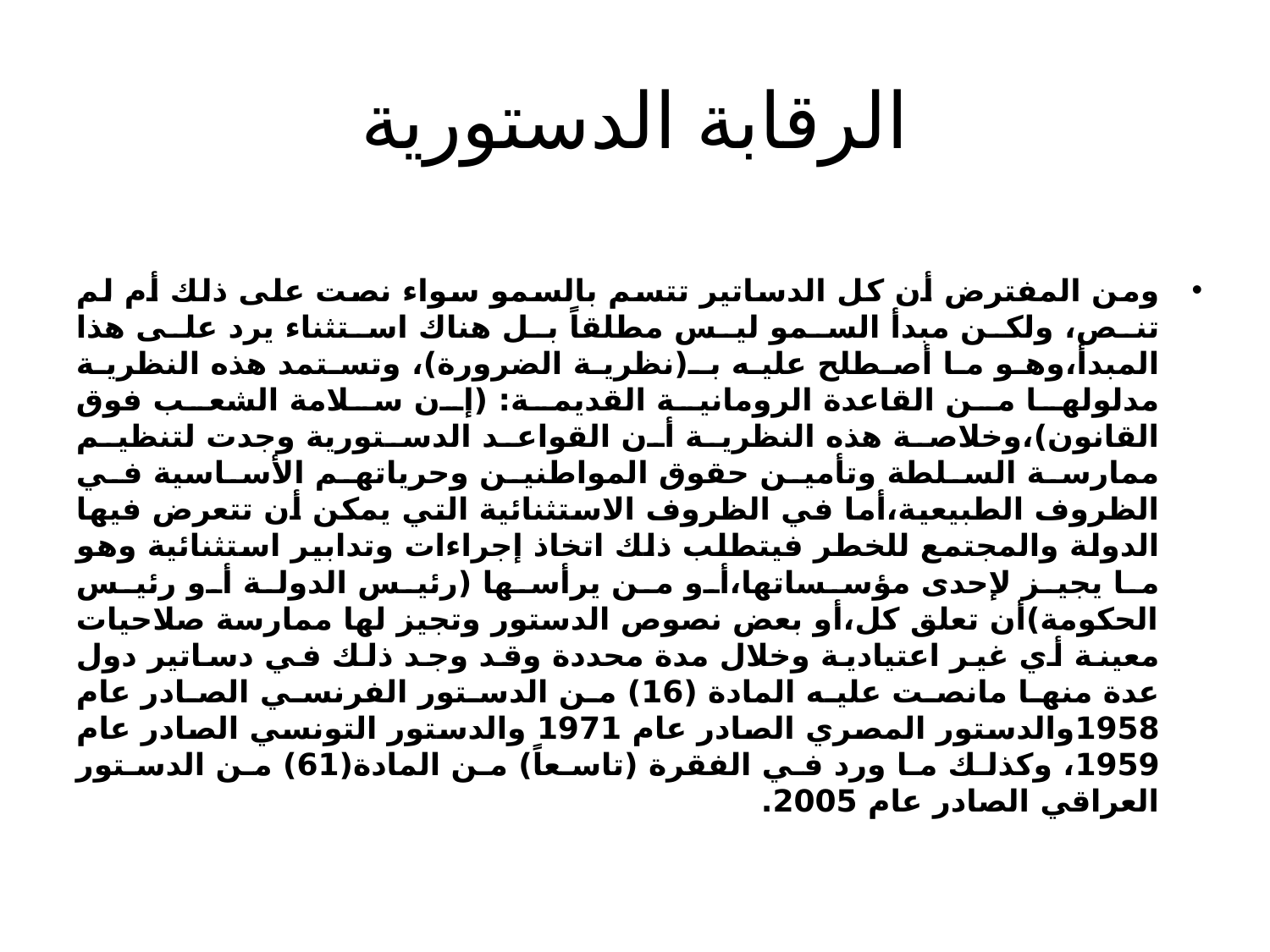

# الرقابة الدستورية

ومن المفترض أن كل الدساتير تتسم بالسمو سواء نصت على ذلك أم لم تنص، ولكن مبدأ السمو ليس مطلقاً بل هناك استثناء يرد على هذا المبدأ،وهو ما أصطلح عليه بـ(نظرية الضرورة)، وتستمد هذه النظرية مدلولها من القاعدة الرومانية القديمة: (إن سلامة الشعب فوق القانون)،وخلاصة هذه النظرية أن القواعد الدستورية وجدت لتنظيم ممارسة السلطة وتأمين حقوق المواطنين وحرياتهم الأساسية في الظروف الطبيعية،أما في الظروف الاستثنائية التي يمكن أن تتعرض فيها الدولة والمجتمع للخطر فيتطلب ذلك اتخاذ إجراءات وتدابير استثنائية وهو ما يجيز لإحدى مؤسساتها،أو من يرأسها (رئيس الدولة أو رئيس الحكومة)أن تعلق كل،أو بعض نصوص الدستور وتجيز لها ممارسة صلاحيات معينة أي غير اعتيادية وخلال مدة محددة وقد وجد ذلك في دساتير دول عدة منها مانصت عليه المادة (16) من الدستور الفرنسي الصادر عام 1958والدستور المصري الصادر عام 1971 والدستور التونسي الصادر عام 1959، وكذلك ما ورد في الفقرة (تاسعاً) من المادة(61) من الدستور العراقي الصادر عام 2005.